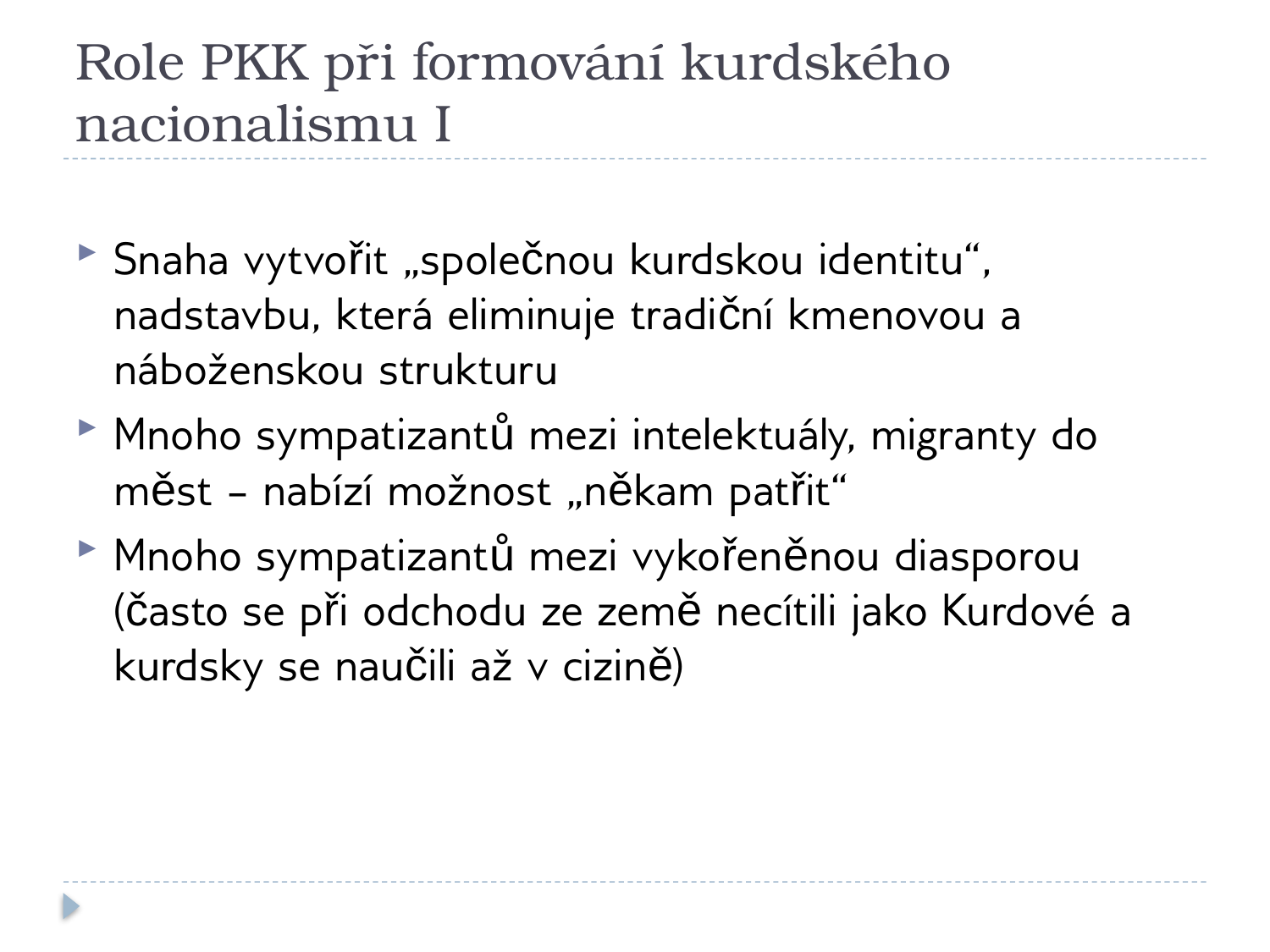

# Role PKK při formování kurdského nacionalismu I
Snaha vytvořit „společnou kurdskou identitu“, nadstavbu, která eliminuje tradiční kmenovou a náboženskou strukturu
Mnoho sympatizantů mezi intelektuály, migranty do měst – nabízí možnost „někam patřit“
Mnoho sympatizantů mezi vykořeněnou diasporou (často se při odchodu ze země necítili jako Kurdové a kurdsky se naučili až v cizině)